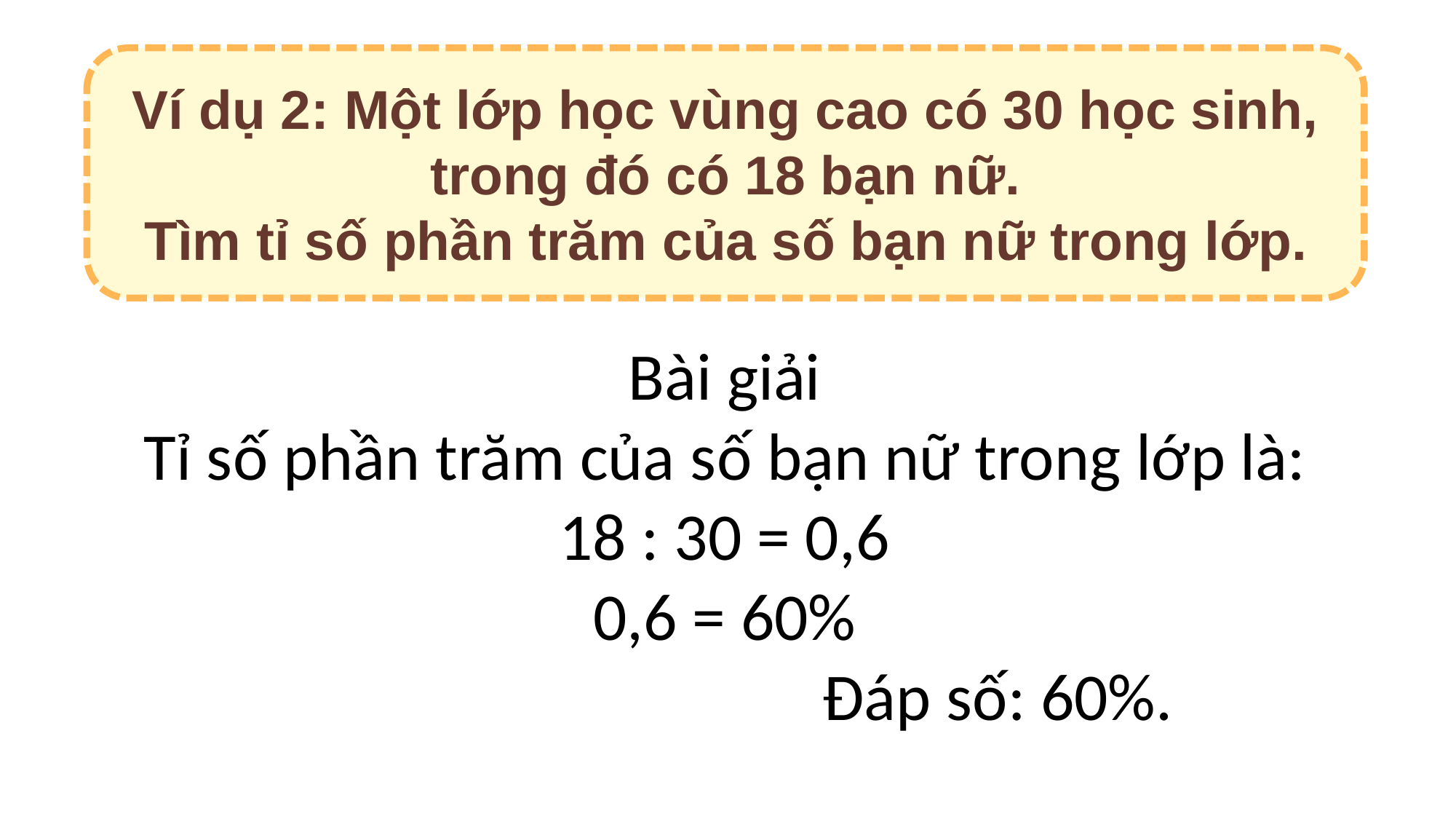

Ví dụ 2: Một lớp học vùng cao có 30 học sinh, trong đó có 18 bạn nữ.
Tìm tỉ số phần trăm của số bạn nữ trong lớp.
Bài giải
Tỉ số phần trăm của số bạn nữ trong lớp là:
18 : 30 = 0,6
0,6 = 60%
					Đáp số: 60%.